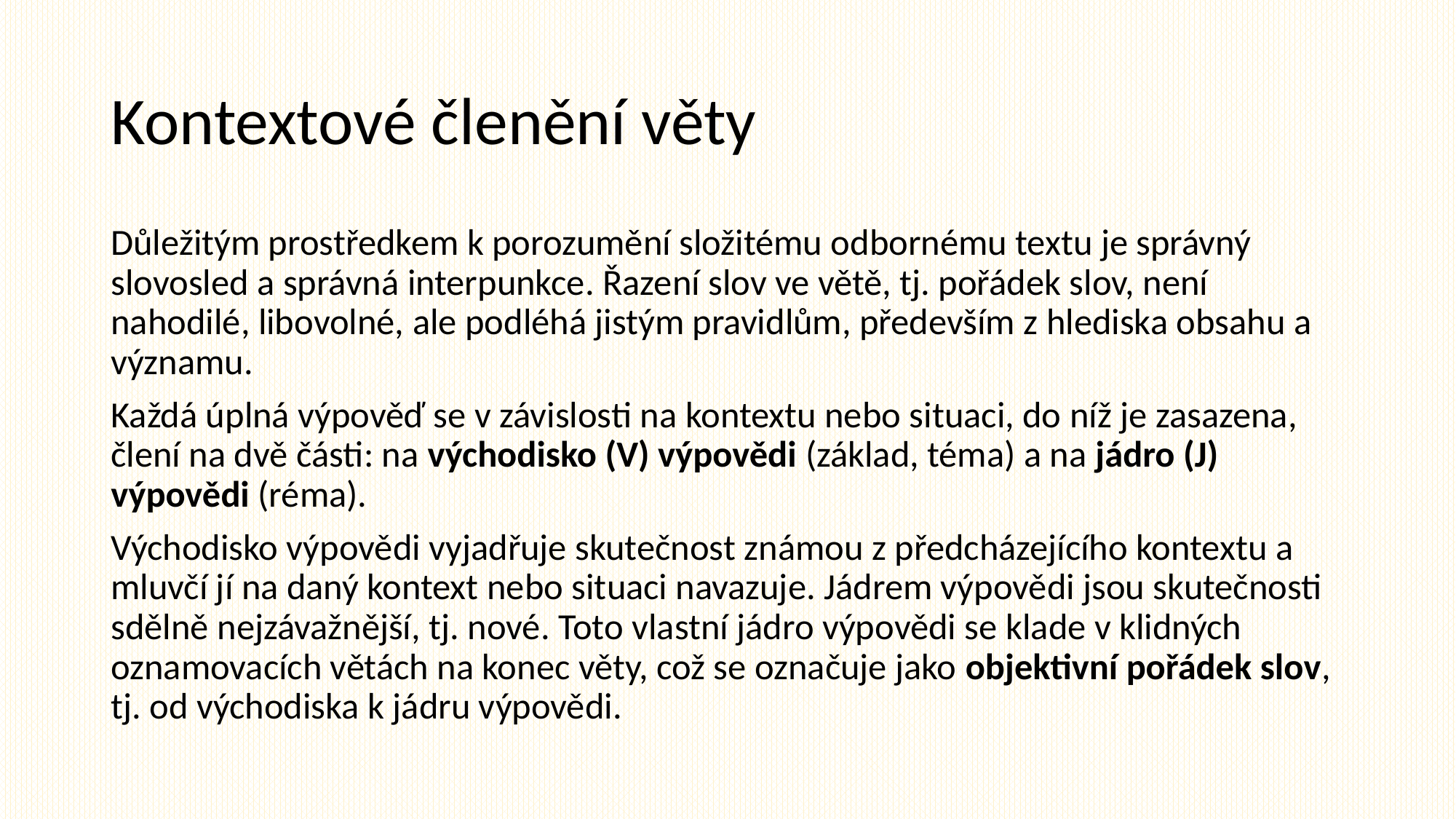

# Kontextové členění věty
Důležitým prostředkem k porozumění složitému odbornému textu je správný slovosled a správná interpunkce. Řazení slov ve větě, tj. pořádek slov, není nahodilé, libovolné, ale podléhá jistým pravidlům, především z hlediska obsahu a významu.
Každá úplná výpověď se v závislosti na kontextu nebo situaci, do níž je zasazena, člení na dvě části: na východisko (V) výpovědi (základ, téma) a na jádro (J) výpovědi (réma).
Východisko výpovědi vyjadřuje skutečnost známou z předcházejícího kontextu a mluvčí jí na daný kontext nebo situaci navazuje. Jádrem výpovědi jsou skutečnosti sdělně nejzávažnější, tj. nové. Toto vlastní jádro výpovědi se klade v klidných oznamovacích větách na konec věty, což se označuje jako objektivní pořádek slov, tj. od východiska k jádru výpovědi.